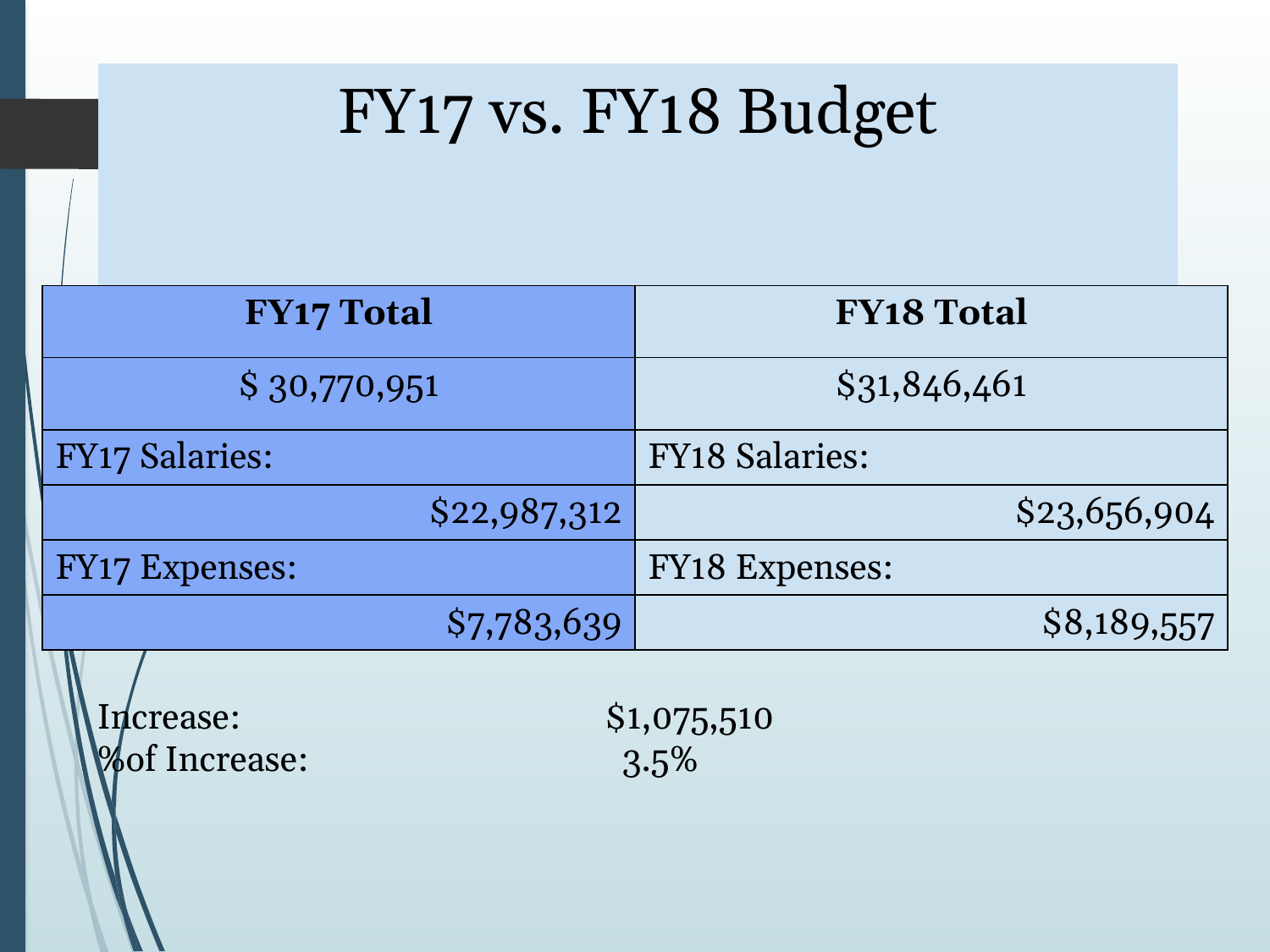

# FY17 vs. FY18 Budget
| FY17 Total | FY18 Total |
| --- | --- |
| $ 30,770,951 | $31,846,461 |
| FY17 Salaries: | FY18 Salaries: |
| --- | --- |
| $22,987,312 | $23,656,904 |
| FY17 Expenses: | FY18 Expenses: |
| $7,783,639 | $8,189,557 |
Increase:			$1,075,510
%of Increase:		    	  3.5%